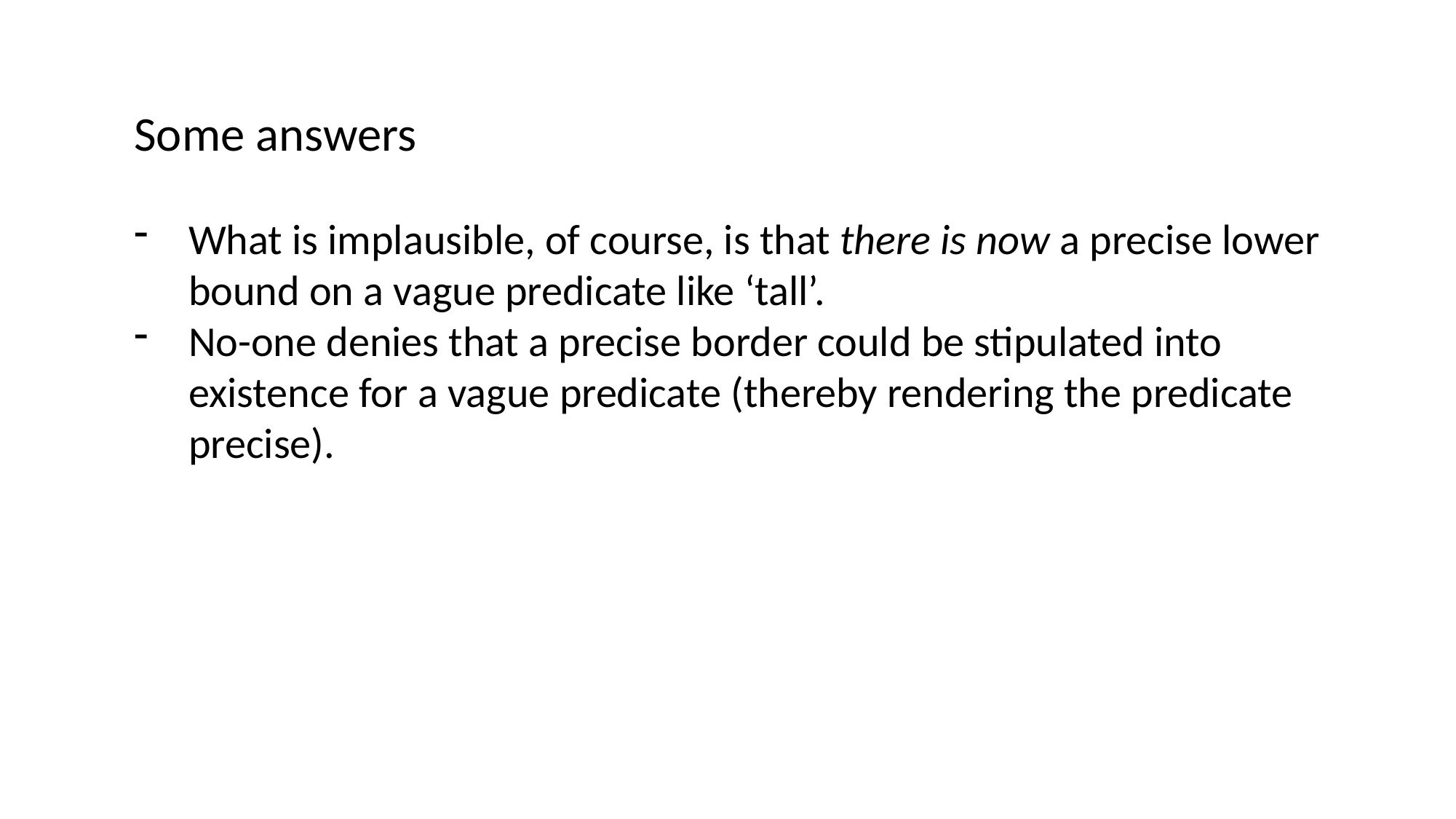

Some answers

What is implausible, of course, is that there is now a precise lower bound on a vague predicate like ‘tall’.
No-one denies that a precise border could be stipulated into existence for a vague predicate (thereby rendering the predicate precise).